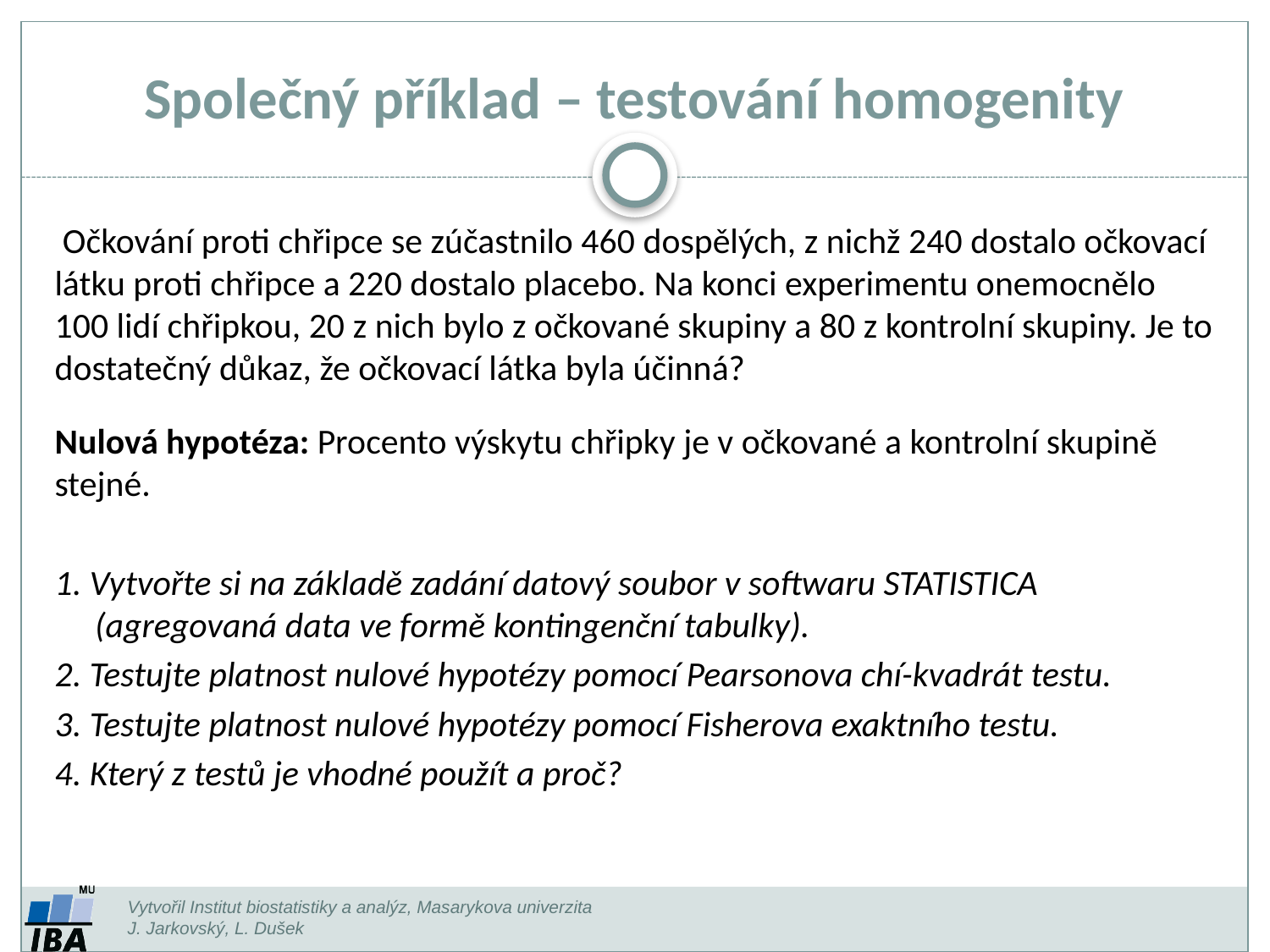

# Společný příklad – testování homogenity
 Očkování proti chřipce se zúčastnilo 460 dospělých, z nichž 240 dostalo očkovací látku proti chřipce a 220 dostalo placebo. Na konci experimentu onemocnělo 100 lidí chřipkou, 20 z nich bylo z očkované skupiny a 80 z kontrolní skupiny. Je to dostatečný důkaz, že očkovací látka byla účinná?

Nulová hypotéza: Procento výskytu chřipky je v očkované a kontrolní skupině stejné.

1. Vytvořte si na základě zadání datový soubor v softwaru STATISTICA
     (agregovaná data ve formě kontingenční tabulky).
2. Testujte platnost nulové hypotézy pomocí Pearsonova chí-kvadrát testu.
3. Testujte platnost nulové hypotézy pomocí Fisherova exaktního testu.
4. Který z testů je vhodné použít a proč?

Vytvořil Institut biostatistiky a analýz, Masarykova univerzita
J. Jarkovský, L. Dušek